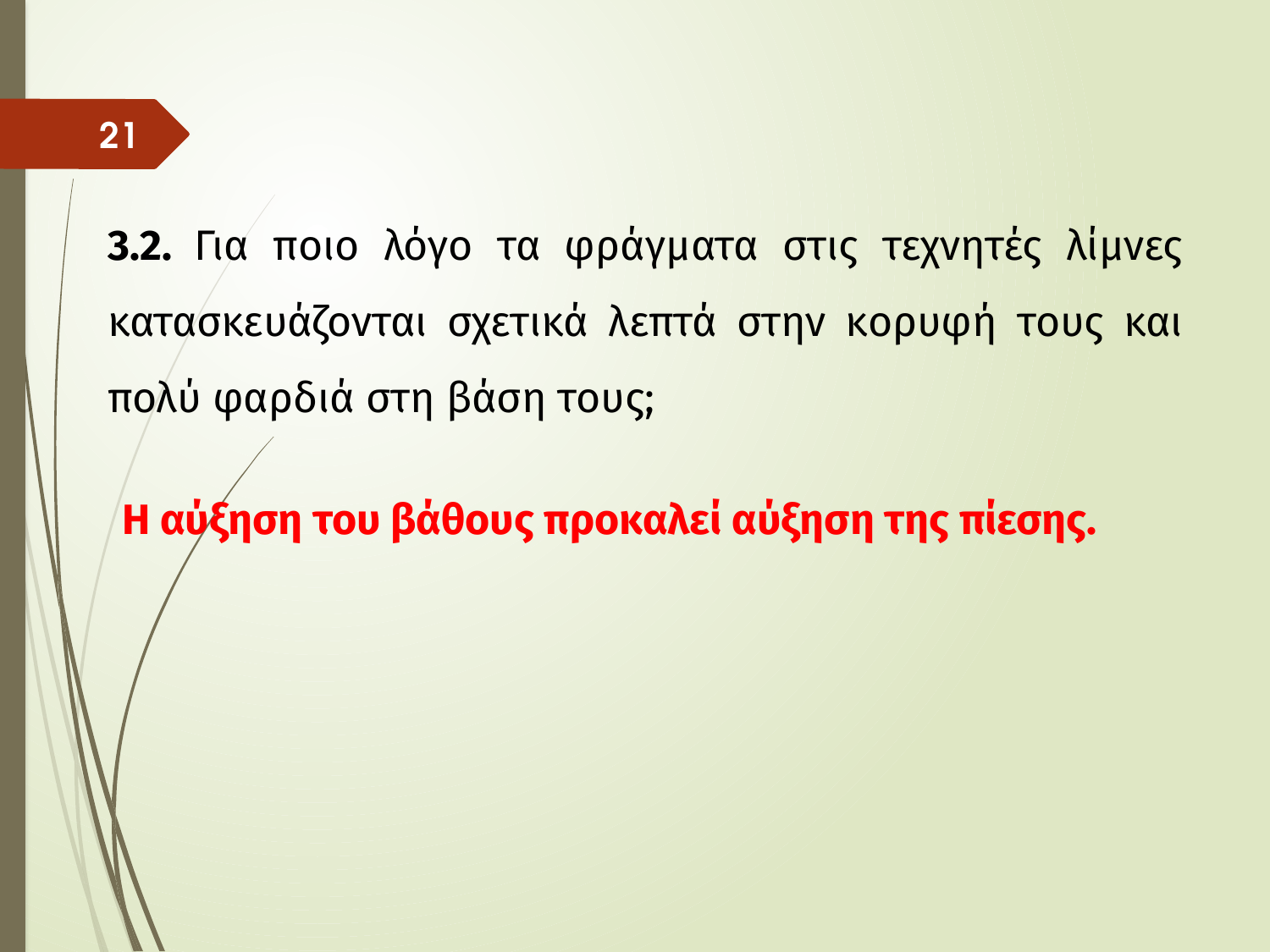

21
3.2. Για ποιο λόγο τα φράγματα στις τεχνητές λίμνες κατασκευάζονται σχετικά λεπτά στην κορυφή τους και πολύ φαρδιά στη βάση τους;
Η αύξηση του βάθους προκαλεί αύξηση της πίεσης.